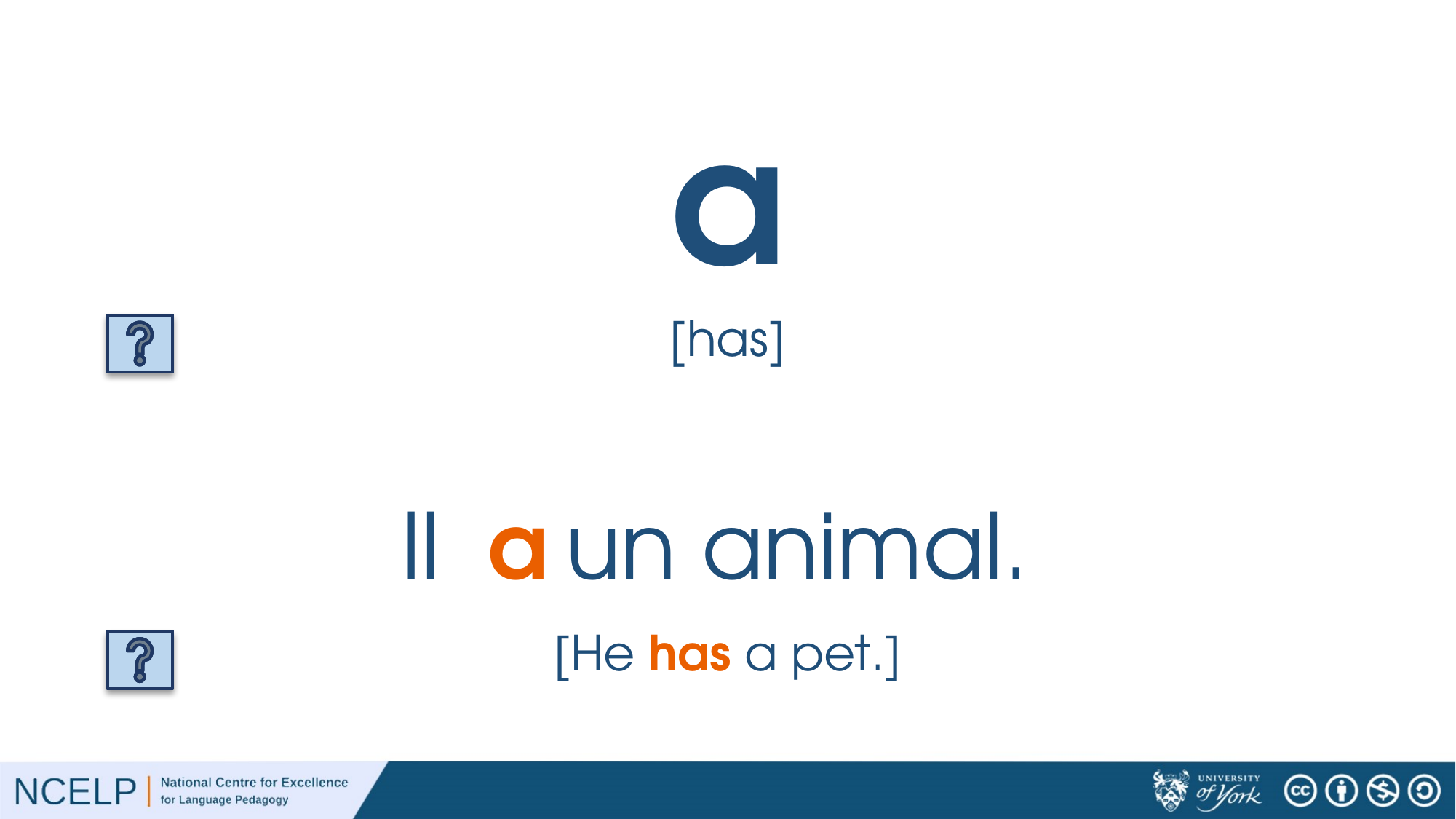

# a
[has]

Il     un animal.
a
[He has a pet.]